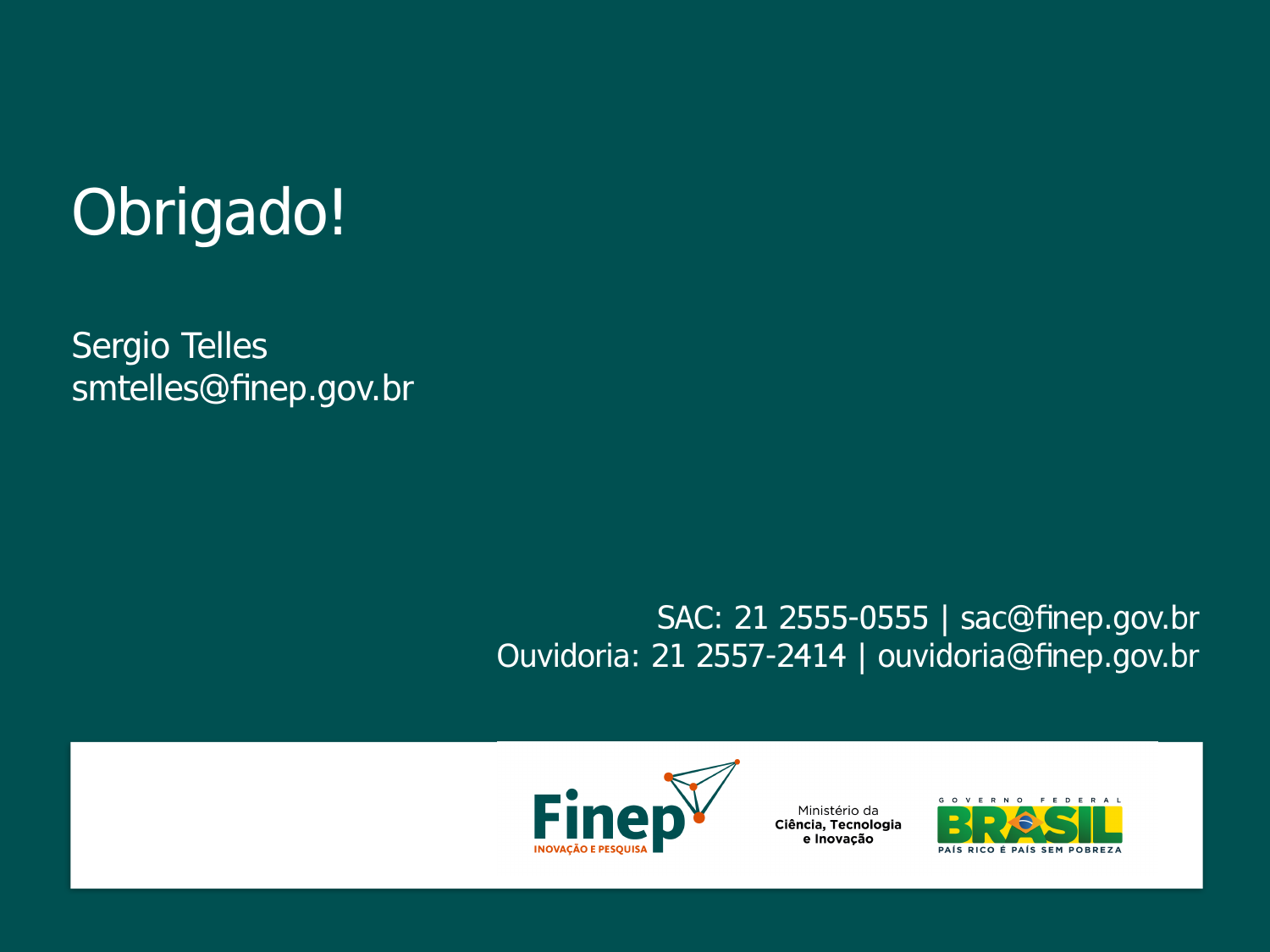

# Obrigado! Sergio Telles smtelles@finep.gov.br
SAC: 21 2555-0555 | sac@finep.gov.br
Ouvidoria: 21 2557-2414 | ouvidoria@finep.gov.br